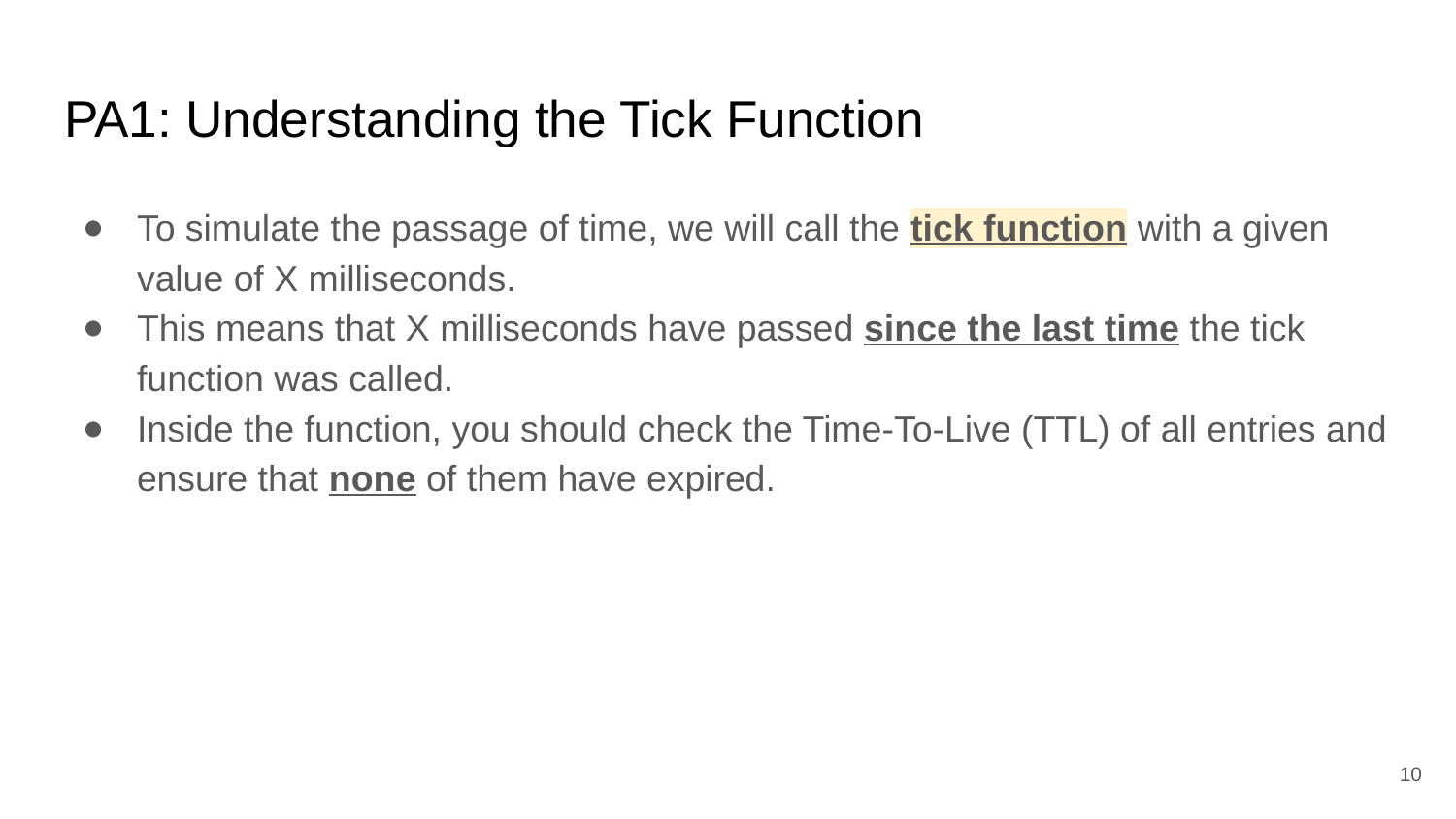

# PA1: Understanding the Tick Function
To simulate the passage of time, we will call the tick function with a given value of X milliseconds.
This means that X milliseconds have passed since the last time the tick function was called.
Inside the function, you should check the Time-To-Live (TTL) of all entries and ensure that none of them have expired.
10